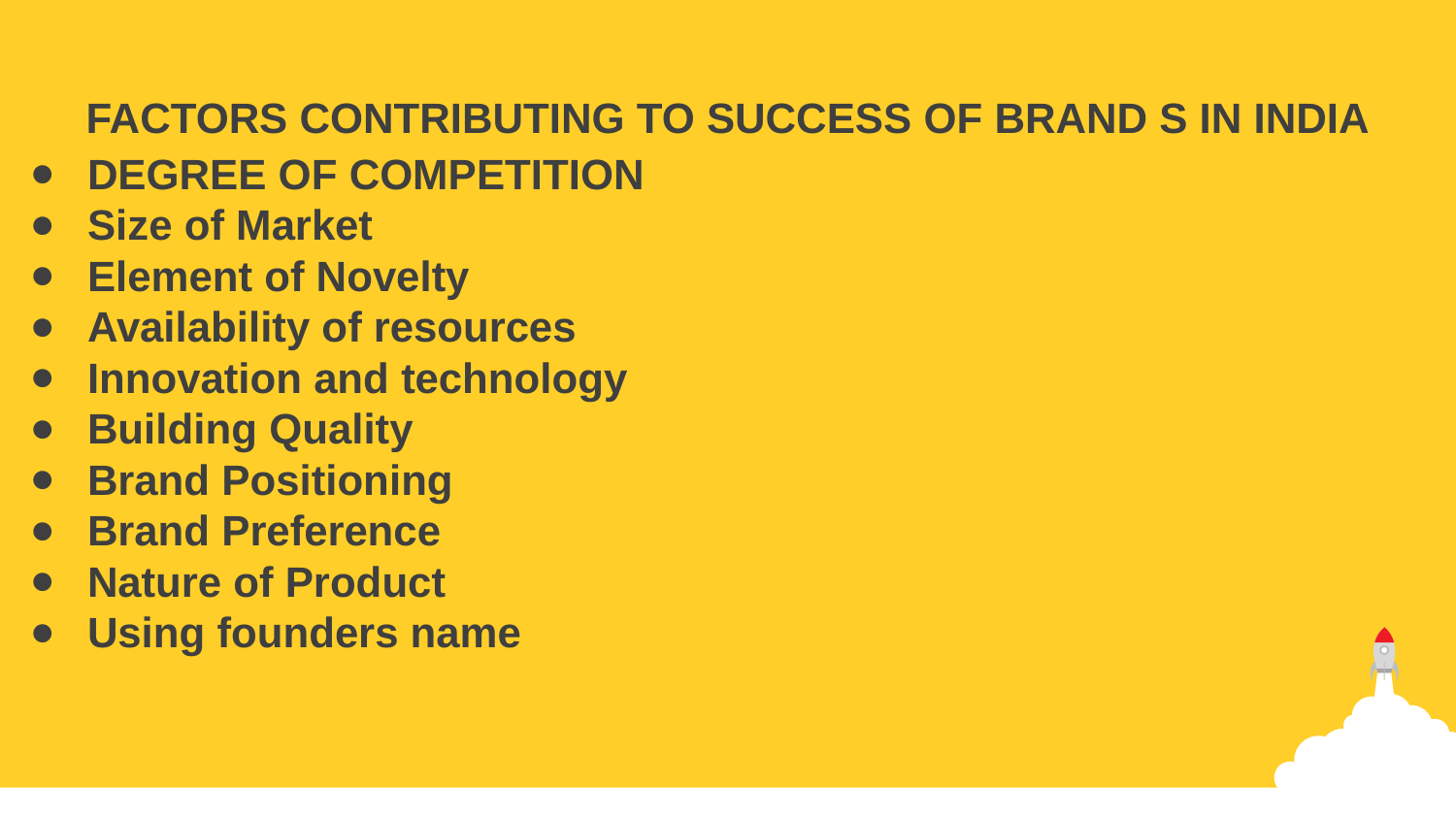

FACTORS CONTRIBUTING TO SUCCESS OF BRAND S IN INDIA
DEGREE OF COMPETITION
Size of Market
Element of Novelty
Availability of resources
Innovation and technology
Building Quality
Brand Positioning
Brand Preference
Nature of Product
Using founders name